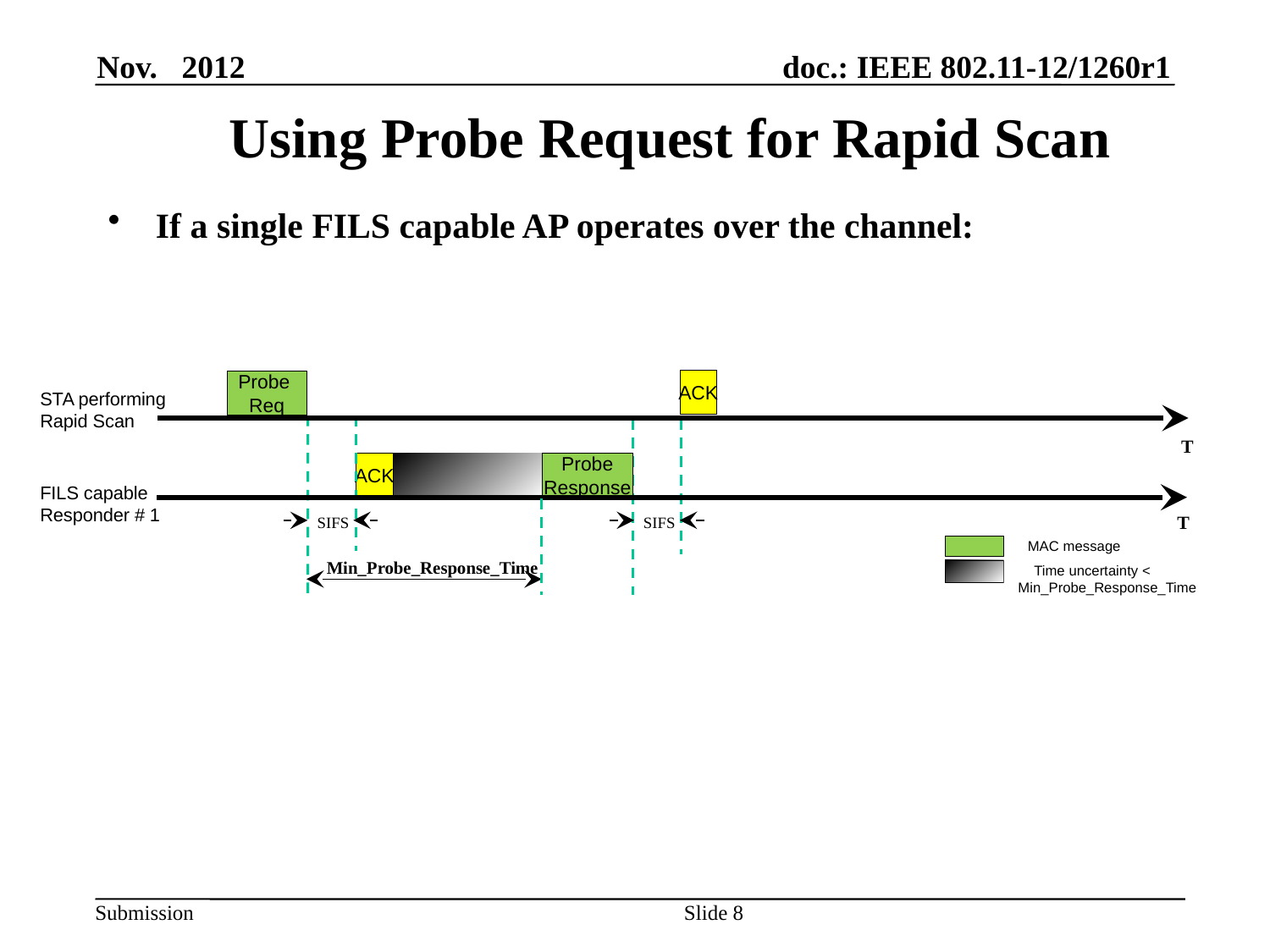

Nov.   2012
# Using Probe Request for Rapid Scan
If a single FILS capable AP operates over the channel:
ACK
Probe
Req
STA performing
Rapid Scan
T
ACK

Probe
Response
FILS capable
Responder # 1
T
SIFS
SIFS
Min_Probe_Response_Time

MAC message

     Time uncertainty <
 Min_Probe_Response_Time
Slide 8